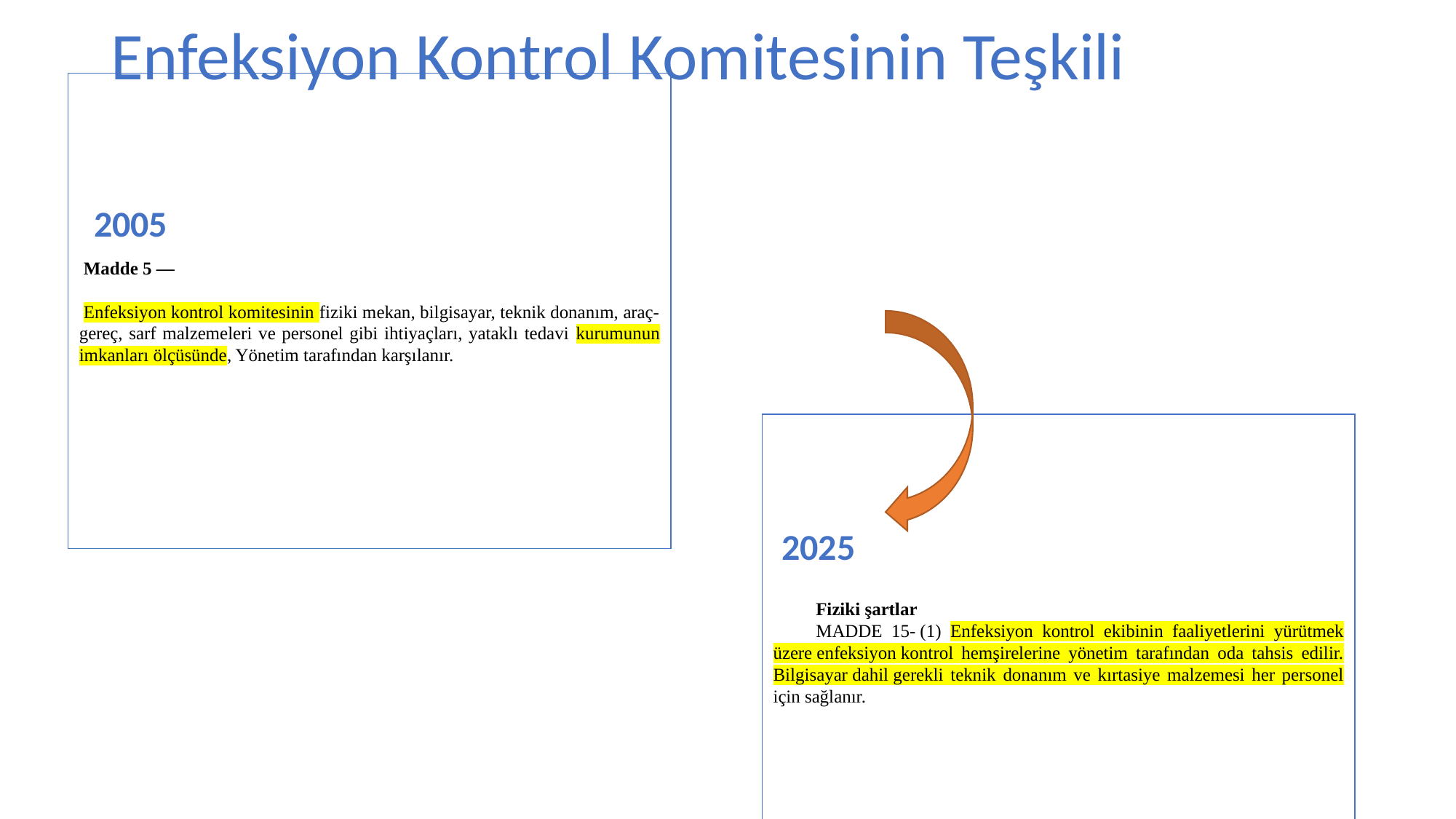

# Enfeksiyon Kontrol Komitesinin Teşkili
2005
 Madde 5 —

 Enfeksiyon kontrol komitesinin fiziki mekan, bilgisayar, teknik donanım, araç-gereç, sarf malzemeleri ve personel gibi ihtiyaçları, yataklı tedavi kurumunun imkanları ölçüsünde, Yönetim tarafından karşılanır.

2025
Fiziki şartlar
MADDE 15- (1) Enfeksiyon kontrol ekibinin faaliyetlerini yürütmek üzere enfeksiyon kontrol hemşirelerine yönetim tarafından oda tahsis edilir. Bilgisayar dahil gerekli teknik donanım ve kırtasiye malzemesi her personel için sağlanır.